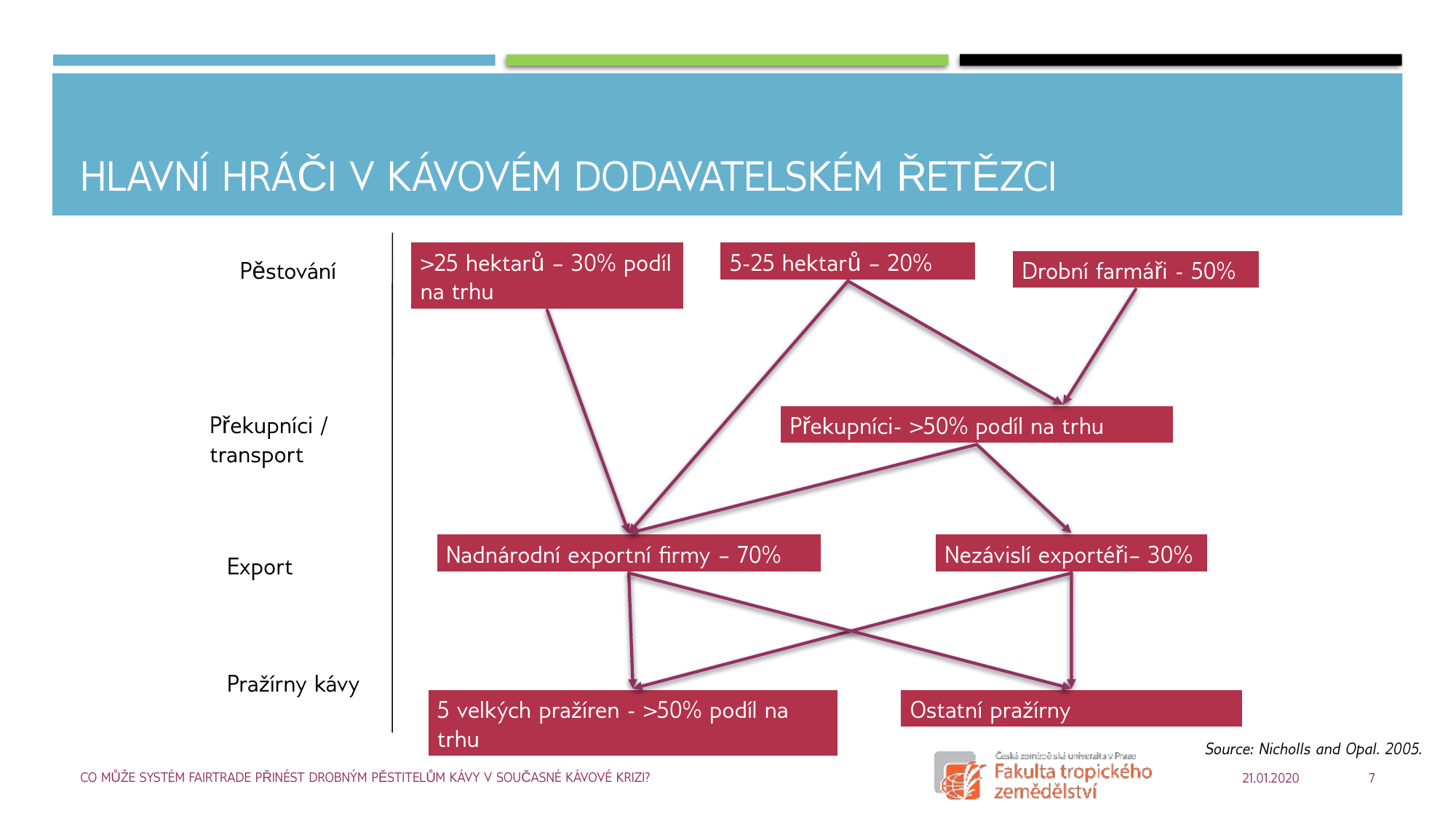

# Hlavní hráči v kávovém dodavatelském řetězci

5-25 hektarů – 20%
>25 hektarů – 30% podíl na trhu
Drobní farmáři - 50%
Pěstování
Překupníci / transport
Překupníci- >50% podíl na trhu
Nadnárodní exportní firmy – 70%
Nezávislí exportéři– 30%
Export
Pražírny kávy
5 velkých pražíren - >50% podíl na trhu
Ostatní pražírny
Source: Nicholls and Opal. 2005.
Co může systém Fairtrade přinést drobným pěstitelům kávy v současné kávové krizi?
21.01.2020
7